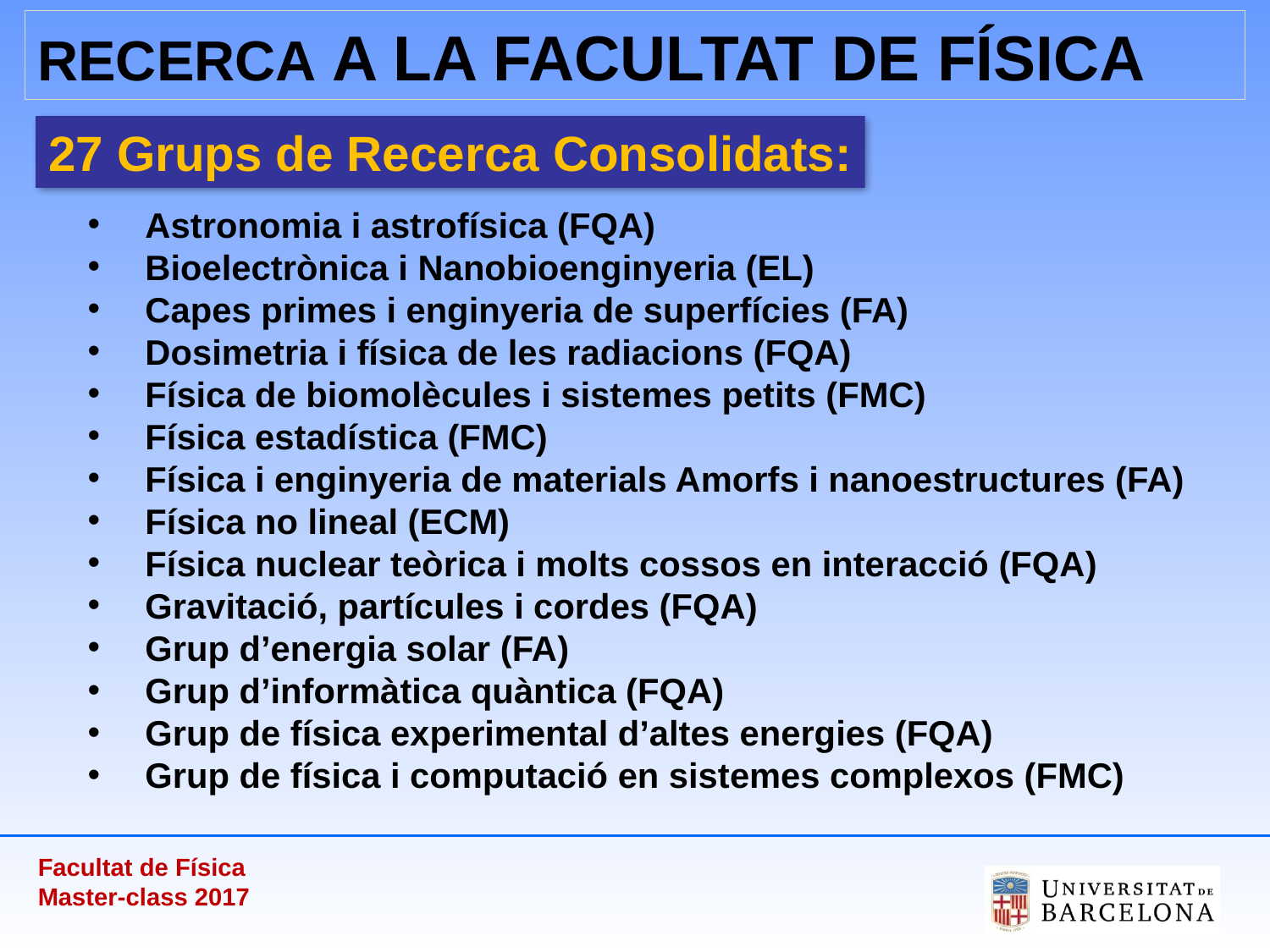

RECERCA A LA FACULTAT DE FÍSICA
27 Grups de Recerca Consolidats:
 Astronomia i astrofísica (FQA)
 Bioelectrònica i Nanobioenginyeria (EL)
 Capes primes i enginyeria de superfícies (FA)
 Dosimetria i física de les radiacions (FQA)
 Física de biomolècules i sistemes petits (FMC)
 Física estadística (FMC)
 Física i enginyeria de materials Amorfs i nanoestructures (FA)
 Física no lineal (ECM)
 Física nuclear teòrica i molts cossos en interacció (FQA)
 Gravitació, partícules i cordes (FQA)
 Grup d’energia solar (FA)
 Grup d’informàtica quàntica (FQA)
 Grup de física experimental d’altes energies (FQA)
 Grup de física i computació en sistemes complexos (FMC)